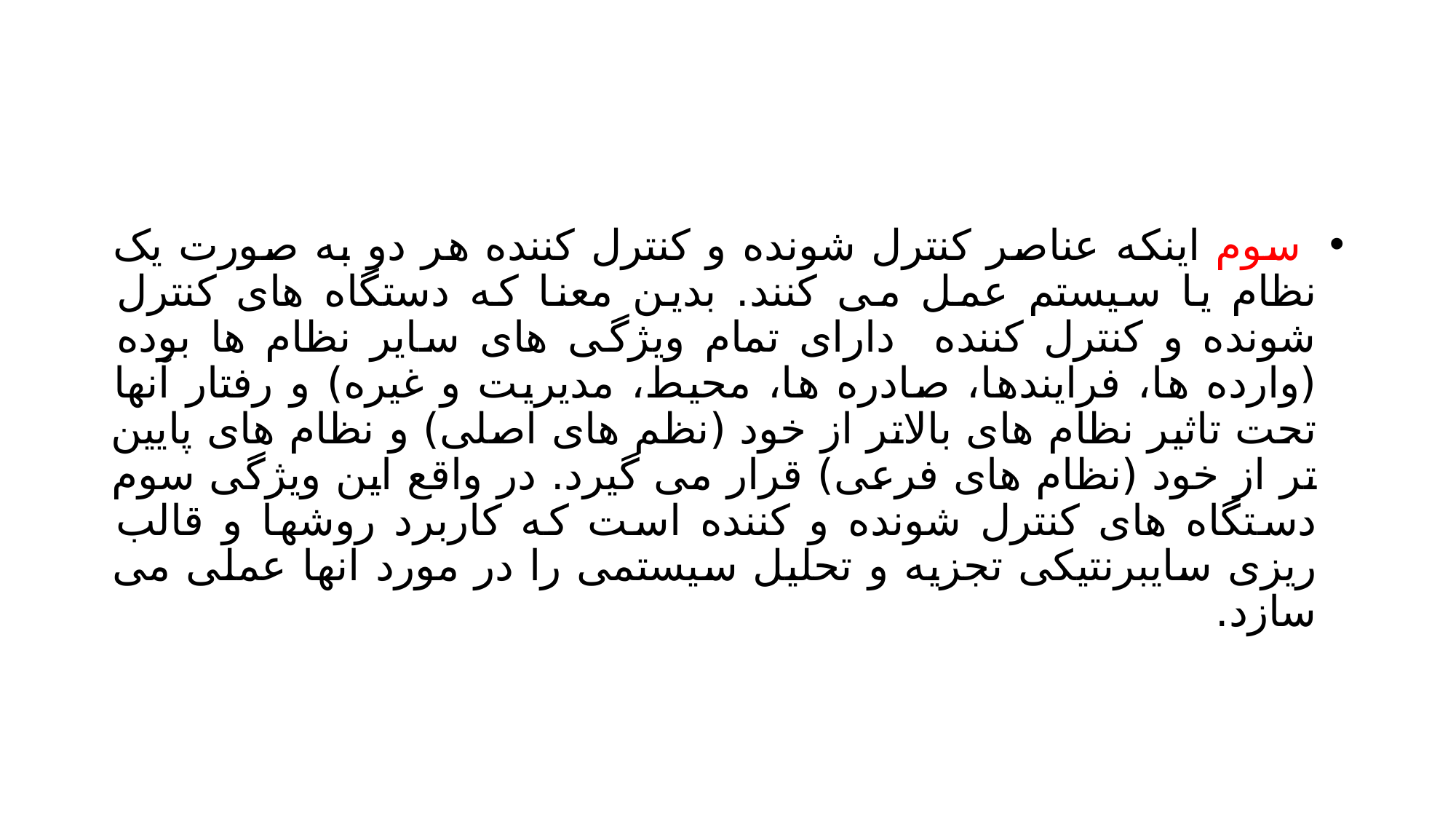

#
 سوم اینکه عناصر کنترل شونده و کنترل کننده هر دو به صورت یک نظام یا سیستم عمل می کنند. بدین معنا که دستگاه های کنترل شونده و کنترل کننده  دارای تمام ویژگی های سایر نظام ها بوده (وارده ها، فرایندها، صادره ها، محیط، مدیریت و غیره) و رفتار آنها تحت تاثیر نظام های بالاتر از خود (نظم های اصلی) و نظام های پایین تر از خود (نظام های فرعی) قرار می گیرد. در واقع این ویژگی سوم دستگاه های کنترل شونده و کننده است که کاربرد روشها و قالب ریزی سایبرنتیکی تجزیه و تحلیل سیستمی را در مورد انها عملی می سازد.